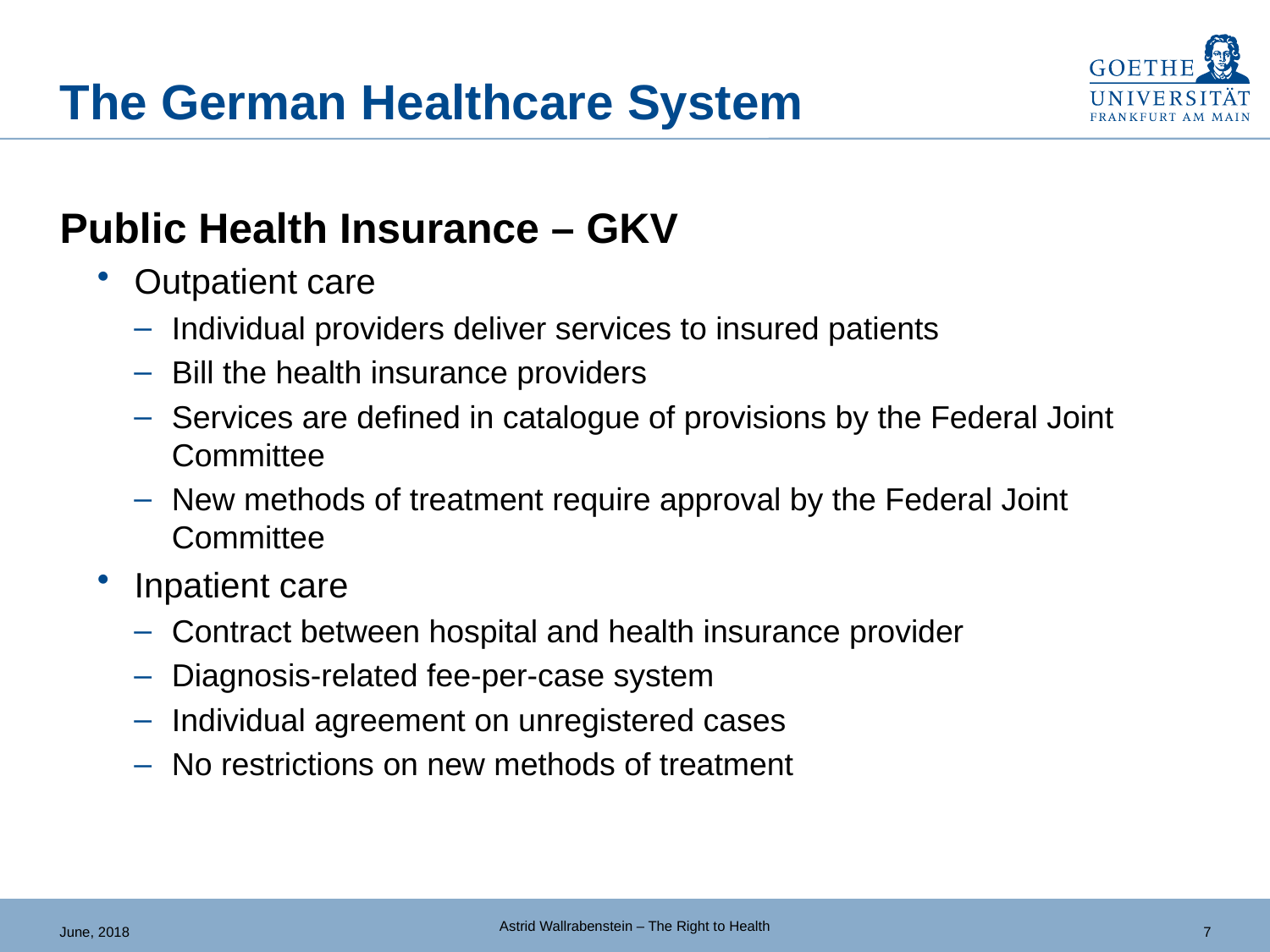

# The German Healthcare System
Public Health Insurance – GKV
Outpatient care
Individual providers deliver services to insured patients
Bill the health insurance providers
Services are defined in catalogue of provisions by the Federal Joint Committee
New methods of treatment require approval by the Federal Joint Committee
Inpatient care
Contract between hospital and health insurance provider
Diagnosis-related fee-per-case system
Individual agreement on unregistered cases
No restrictions on new methods of treatment